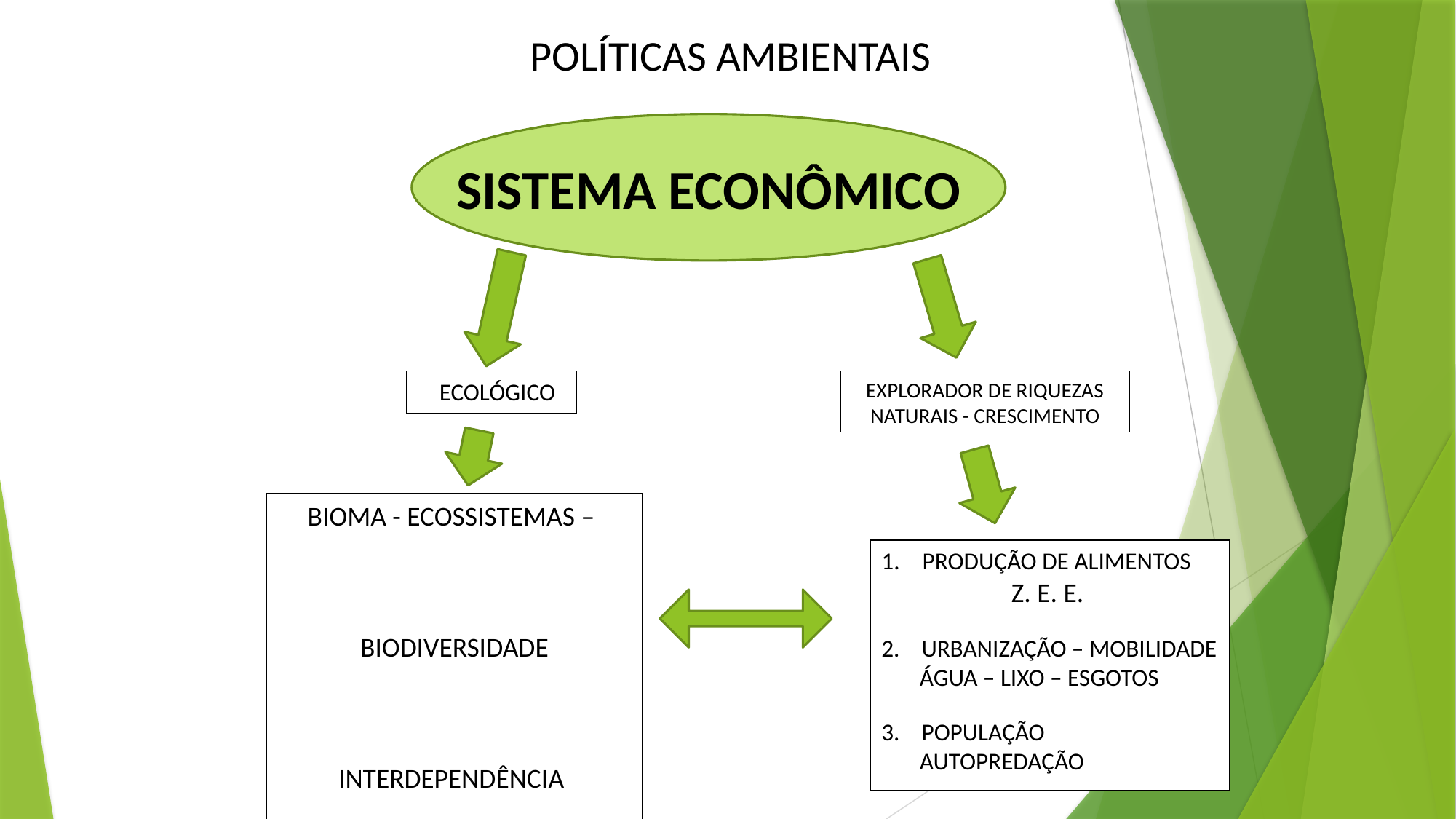

POLÍTICAS AMBIENTAIS

SISTEMA ECONÔMICO

    ECOLÓGICO
EXPLORADOR DE RIQUEZAS NATURAIS - CRESCIMENTO

BIOMA - ECOSSISTEMAS –

BIODIVERSIDADE

INTERDEPENDÊNCIA
PRODUÇÃO DE ALIMENTOS
                     Z. E. E.

2.    URBANIZAÇÃO – MOBILIDADE
       ÁGUA – LIXO – ESGOTOS

3.    POPULAÇÃO
       AUTOPREDAÇÃO